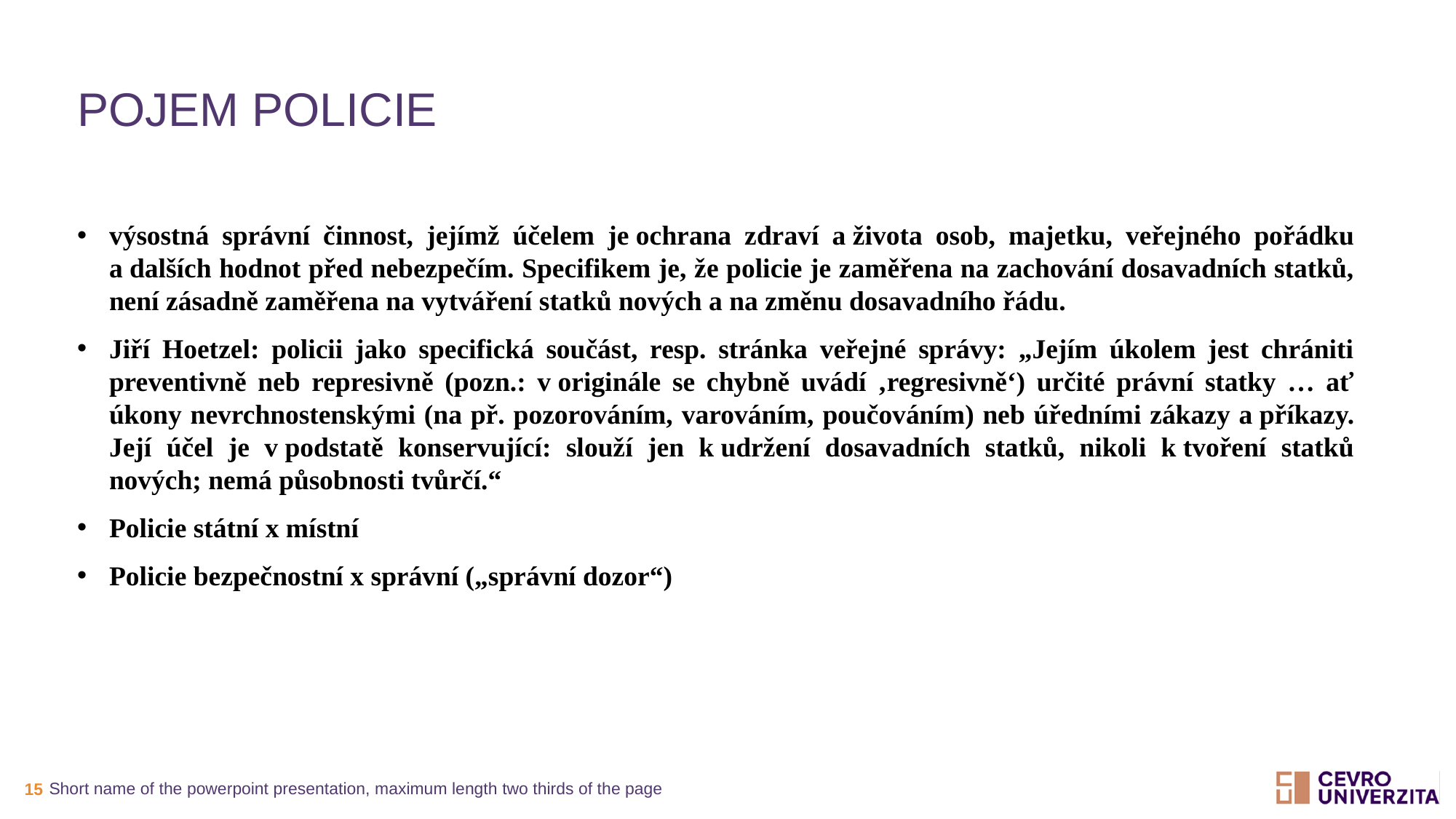

# Pojem policie
výsostná správní činnost, jejímž účelem je ochrana zdraví a života osob, majetku, veřejného pořádku a dalších hodnot před nebezpečím. Specifikem je, že policie je zaměřena na zachování dosavadních statků, není zásadně zaměřena na vytváření statků nových a na změnu dosavadního řádu.
Jiří Hoetzel: policii jako specifická součást, resp. stránka veřejné správy: „Jejím úkolem jest chrániti preventivně neb represivně (pozn.: v originále se chybně uvádí ‚regresivně‘) určité právní statky … ať úkony nevrchnostenskými (na př. pozorováním, varováním, poučováním) neb úředními zákazy a příkazy. Její účel je v podstatě konservující: slouží jen k udržení dosavadních statků, nikoli k tvoření statků nových; nemá působnosti tvůrčí.“
Policie státní x místní
Policie bezpečnostní x správní („správní dozor“)
Short name of the powerpoint presentation, maximum length two thirds of the page
15